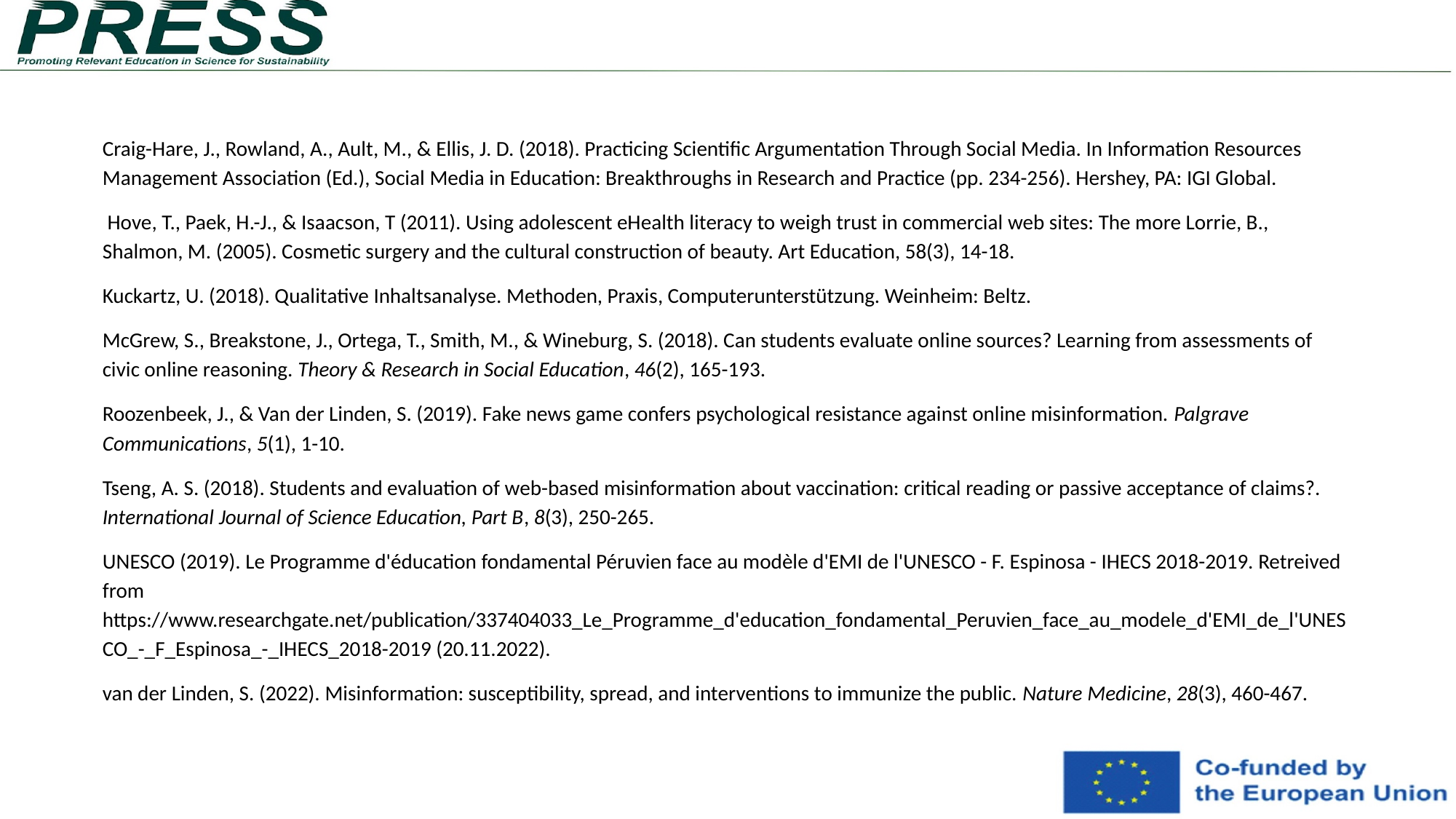

Craig-Hare, J., Rowland, A., Ault, M., & Ellis, J. D. (2018). Practicing Scientific Argumentation Through Social Media. In Information Resources Management Association (Ed.), Social Media in Education: Breakthroughs in Research and Practice (pp. 234-256). Hershey, PA: IGI Global.
 Hove, T., Paek, H.-J., & Isaacson, T (2011). Using adolescent eHealth literacy to weigh trust in commercial web sites: The more Lorrie, B., Shalmon, M. (2005). Cosmetic surgery and the cultural construction of beauty. Art Education, 58(3), 14-18.
Kuckartz, U. (2018). Qualitative Inhaltsanalyse. Methoden, Praxis, Computerunterstützung. Weinheim: Beltz.
McGrew, S., Breakstone, J., Ortega, T., Smith, M., & Wineburg, S. (2018). Can students evaluate online sources? Learning from assessments of civic online reasoning. Theory & Research in Social Education, 46(2), 165-193.
Roozenbeek, J., & Van der Linden, S. (2019). Fake news game confers psychological resistance against online misinformation. Palgrave Communications, 5(1), 1-10.
Tseng, A. S. (2018). Students and evaluation of web-based misinformation about vaccination: critical reading or passive acceptance of claims?. International Journal of Science Education, Part B, 8(3), 250-265.
UNESCO (2019). Le Programme d'éducation fondamental Péruvien face au modèle d'EMI de l'UNESCO - F. Espinosa - IHECS 2018-2019. Retreived from https://www.researchgate.net/publication/337404033_Le_Programme_d'education_fondamental_Peruvien_face_au_modele_d'EMI_de_l'UNESCO_-_F_Espinosa_-_IHECS_2018-2019 (20.11.2022).
van der Linden, S. (2022). Misinformation: susceptibility, spread, and interventions to immunize the public. Nature Medicine, 28(3), 460-467.